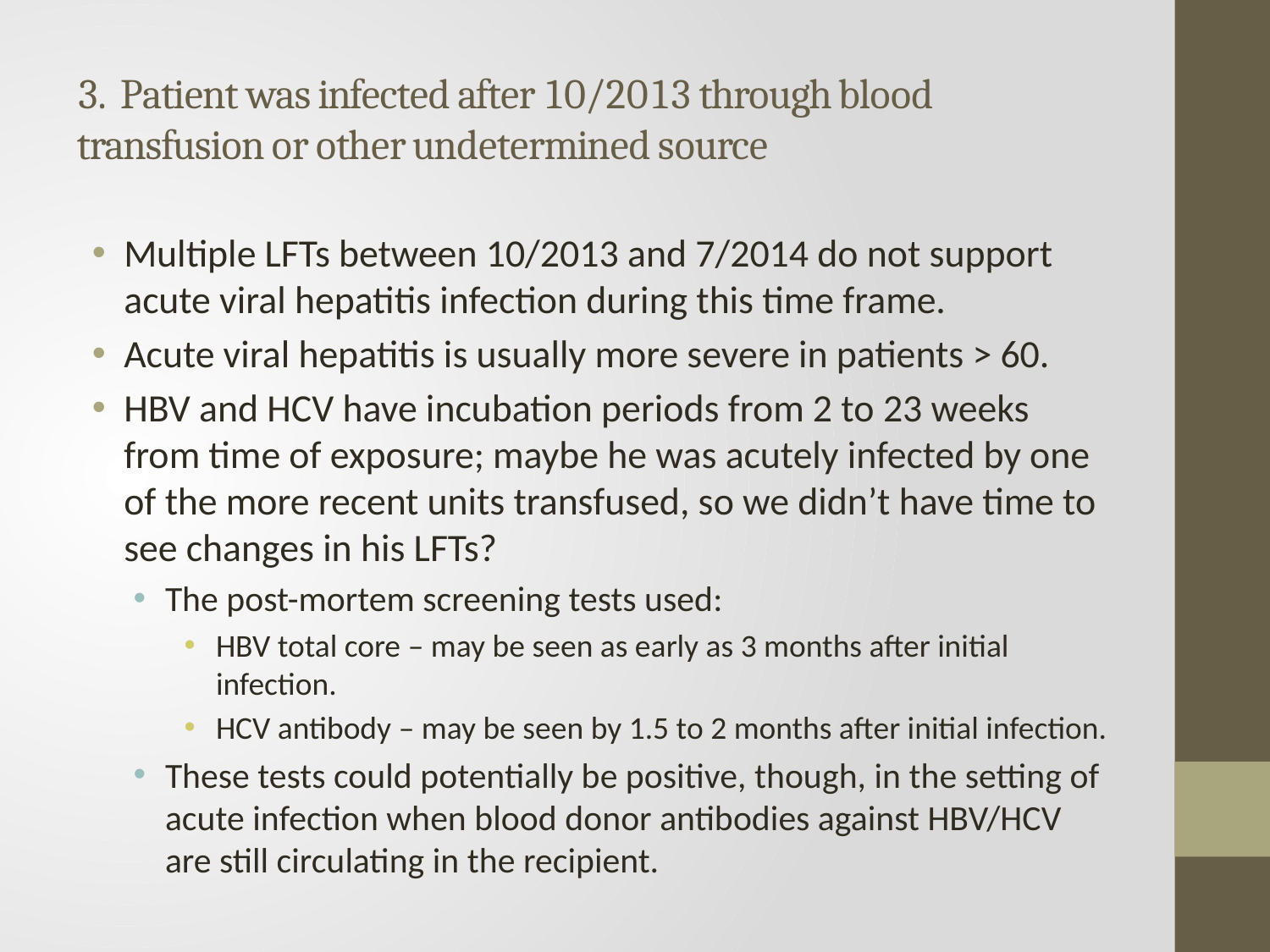

# 3.  Patient was infected after 10/2013 through blood transfusion or other undetermined source
Multiple LFTs between 10/2013 and 7/2014 do not support acute viral hepatitis infection during this time frame.
Acute viral hepatitis is usually more severe in patients > 60.
HBV and HCV have incubation periods from 2 to 23 weeks from time of exposure; maybe he was acutely infected by one of the more recent units transfused, so we didn’t have time to see changes in his LFTs?
The post-mortem screening tests used:
HBV total core – may be seen as early as 3 months after initial infection.
HCV antibody – may be seen by 1.5 to 2 months after initial infection.
These tests could potentially be positive, though, in the setting of acute infection when blood donor antibodies against HBV/HCV are still circulating in the recipient.